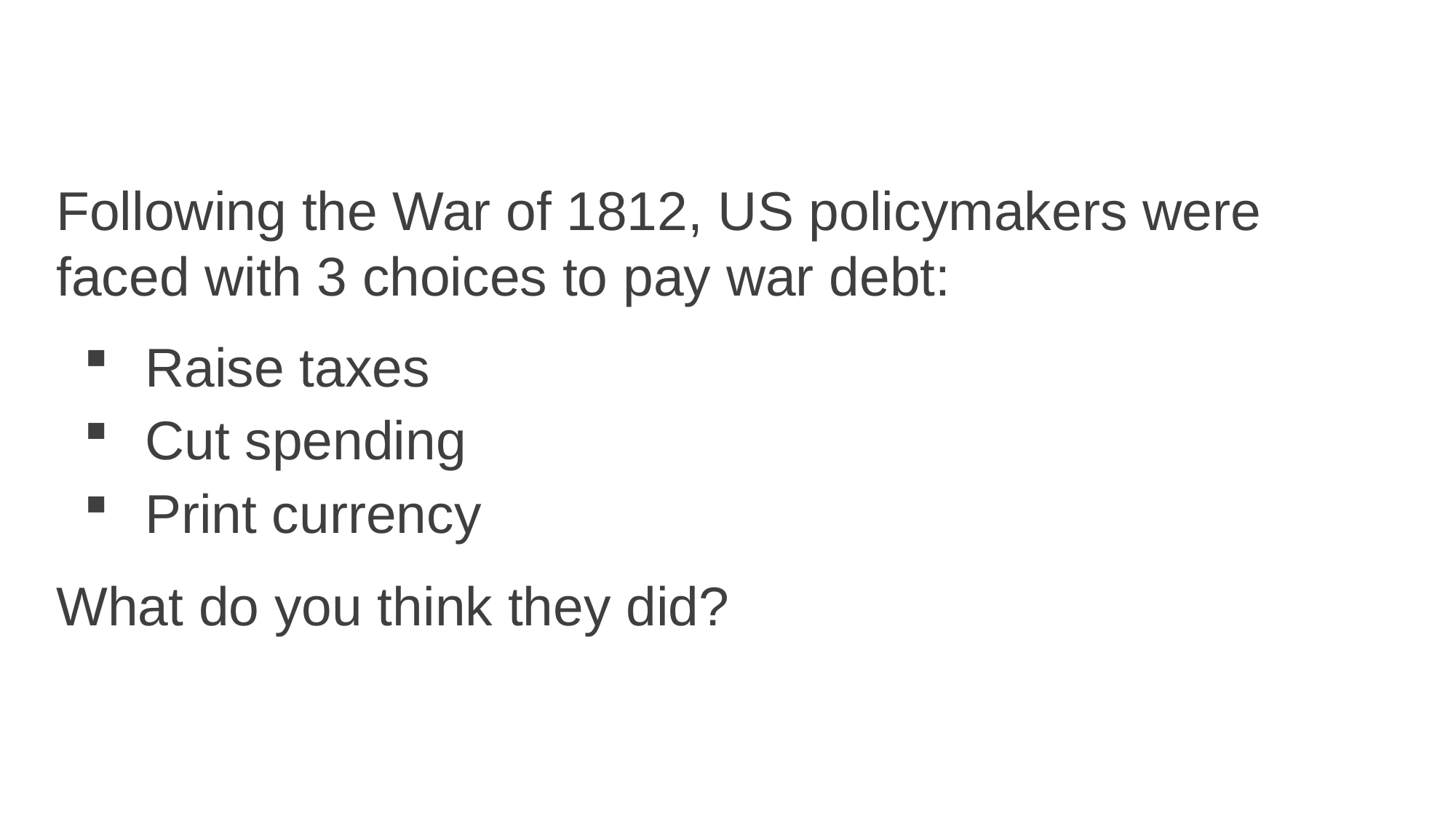

Following the War of 1812, US policymakers were faced with 3 choices to pay war debt:
Raise taxes
Cut spending
Print currency
What do you think they did?